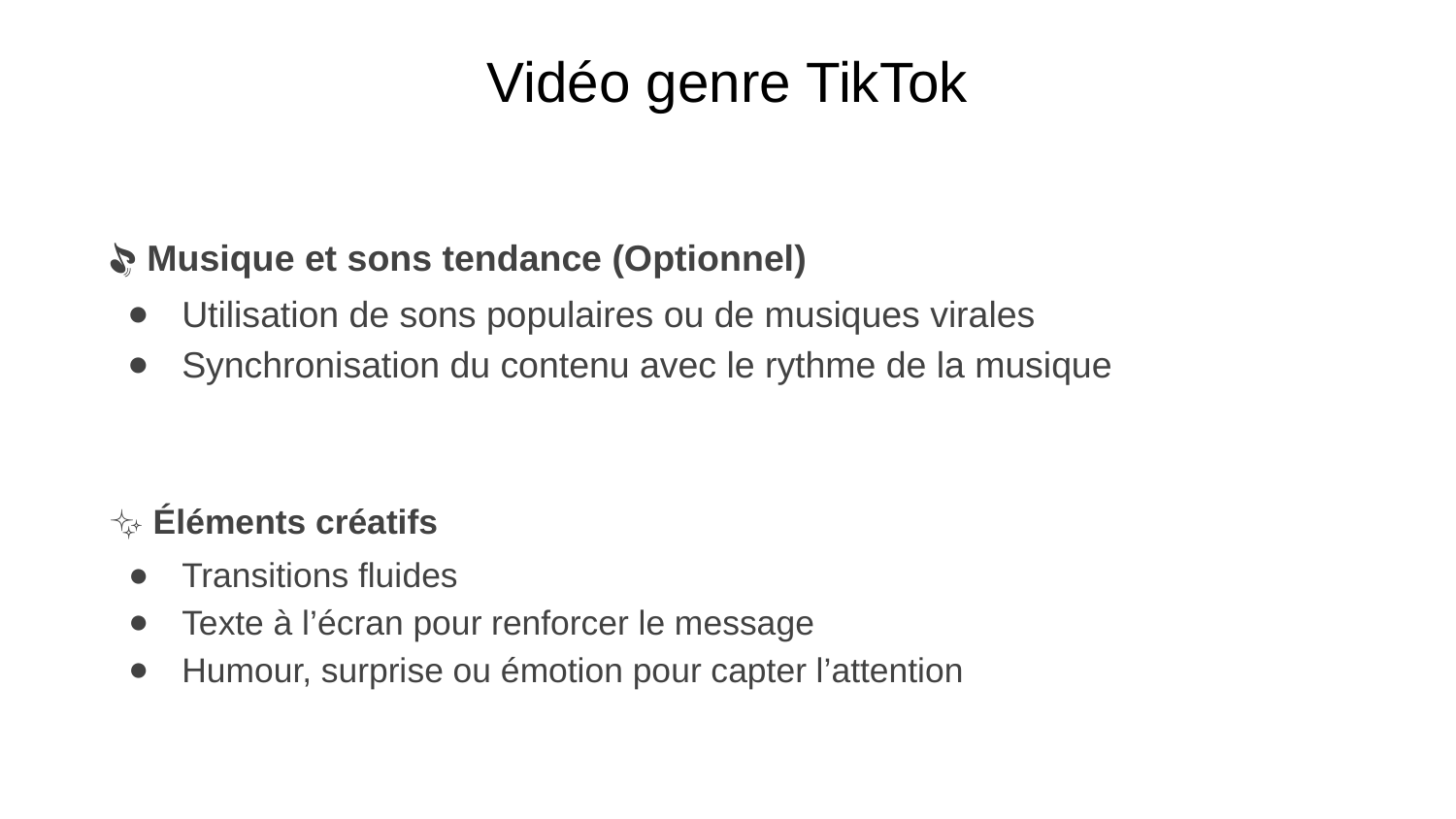

Vidéo genre TikTok
🎵 Musique et sons tendance (Optionnel)
Utilisation de sons populaires ou de musiques virales
Synchronisation du contenu avec le rythme de la musique

✨ Éléments créatifs
Transitions fluides
Texte à l’écran pour renforcer le message
Humour, surprise ou émotion pour capter l’attention